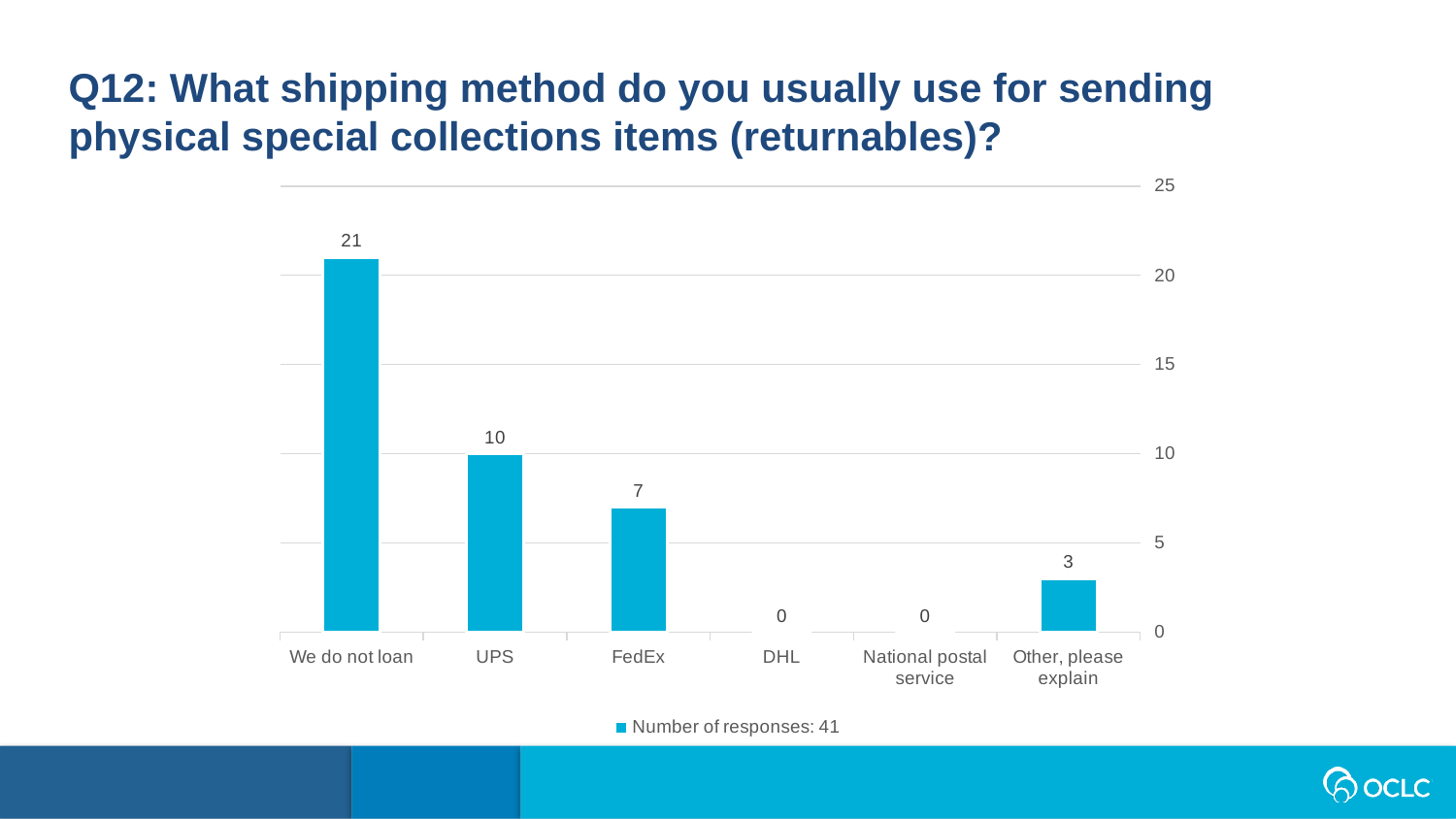

Q12: What shipping method do you usually use for sending physical special collections items (returnables)?

### Chart

| Category | Number of responses: 41 |
|---|---|
| Other, please explain | 3.0 |
| National postal service | 0.0 |
| DHL | 0.0 |
| FedEx | 7.0 |
| UPS | 10.0 |
| We do not loan | 21.0 |